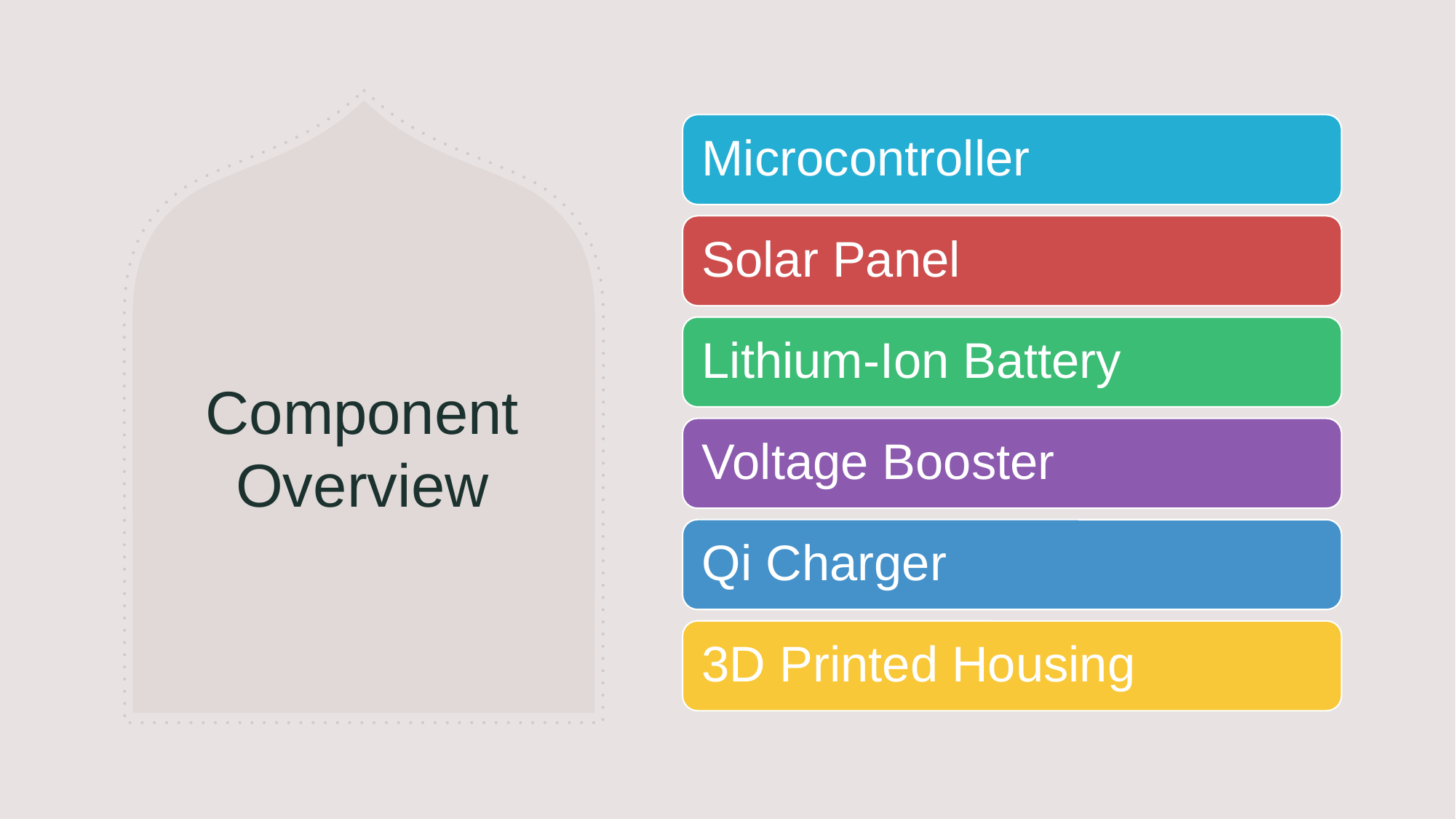

Microcontroller

Solar Panel

Lithium-Ion Battery

Voltage Booster

Qi Charger

3D Printed Housing
# Component Overview